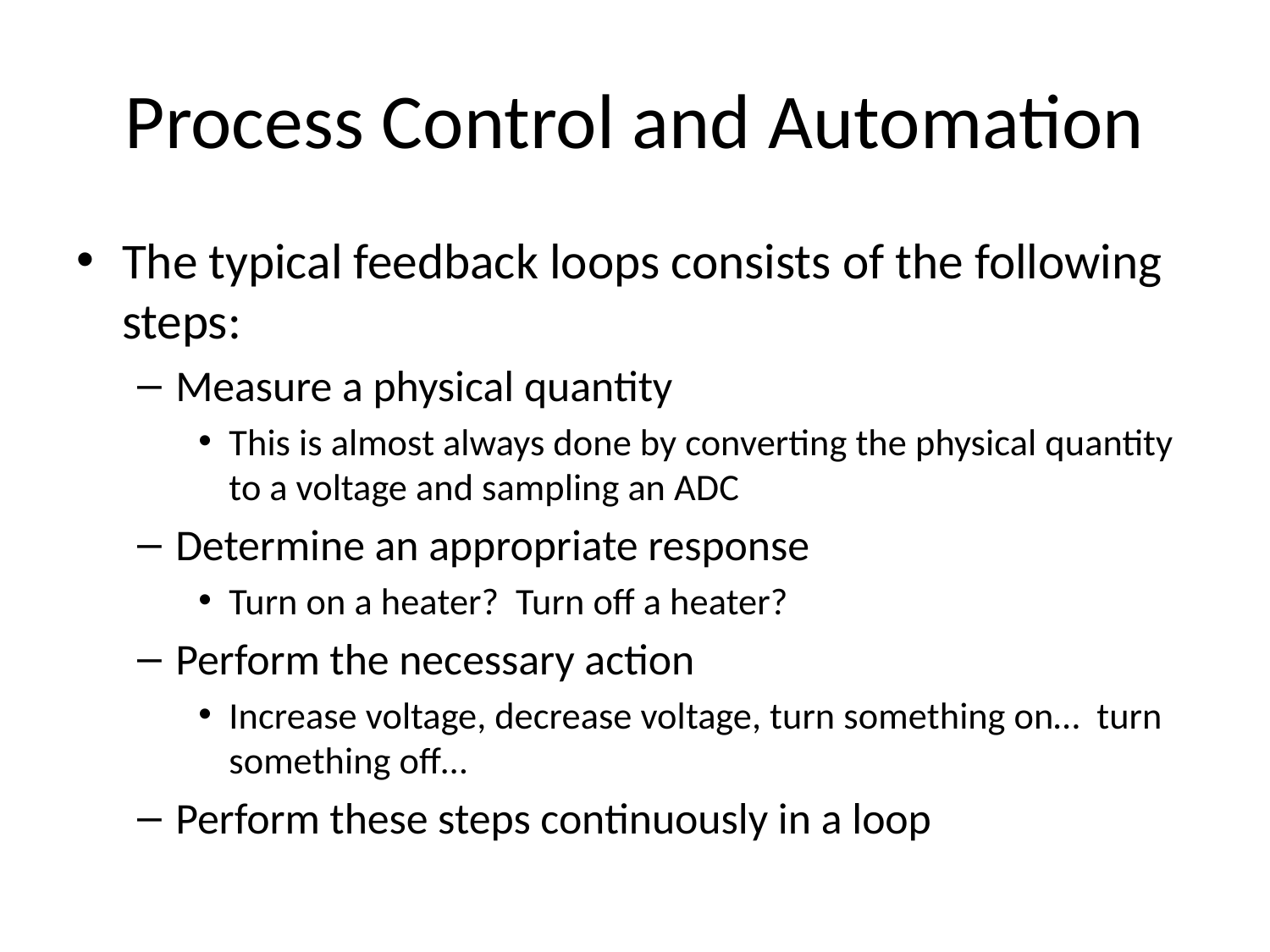

# Process Control and Automation
The typical feedback loops consists of the following steps:
Measure a physical quantity
This is almost always done by converting the physical quantity to a voltage and sampling an ADC
Determine an appropriate response
Turn on a heater?  Turn off a heater?
Perform the necessary action
Increase voltage, decrease voltage, turn something on…  turn something off…
Perform these steps continuously in a loop